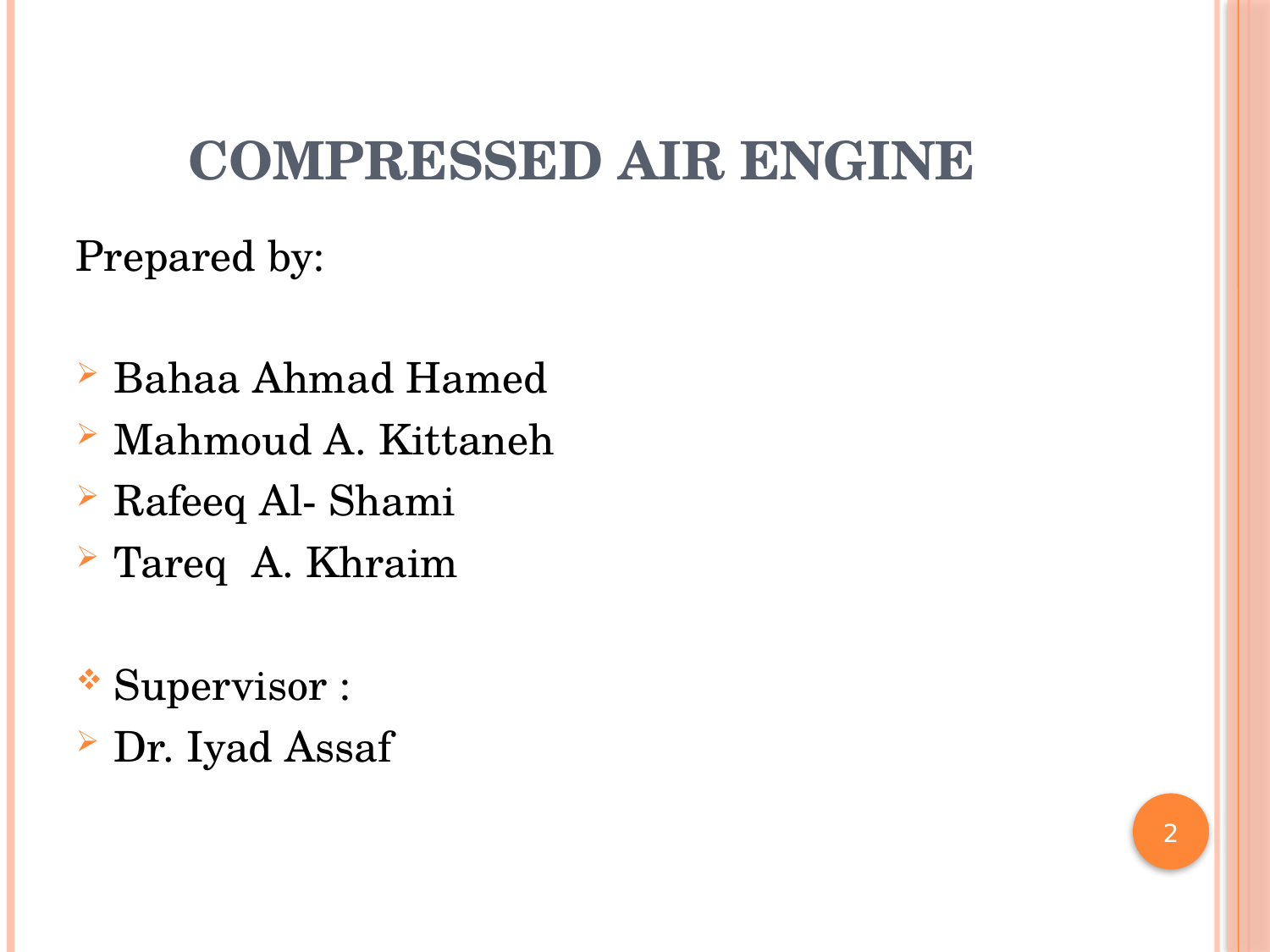

# Compressed air engine
Prepared by:

Bahaa Ahmad Hamed
Mahmoud A. Kittaneh
Rafeeq Al- Shami
Tareq  A. Khraim

Supervisor :
Dr. Iyad Assaf
2